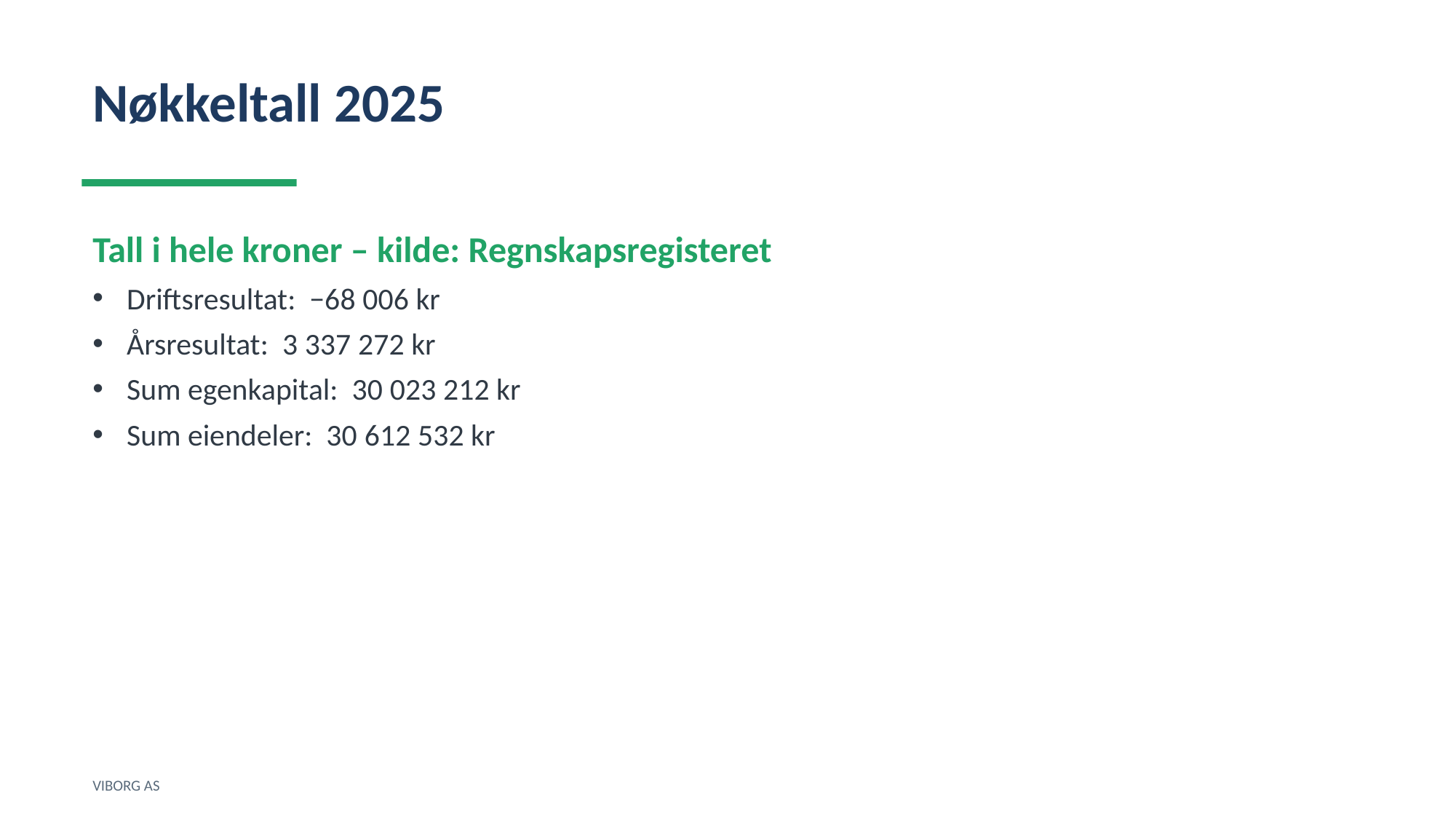

Nøkkeltall 2025

Tall i hele kroner – kilde: Regnskapsregisteret
Driftsresultat:  −68 006 kr
Årsresultat:  3 337 272 kr
Sum egenkapital:  30 023 212 kr
Sum eiendeler:  30 612 532 kr
VIBORG AS